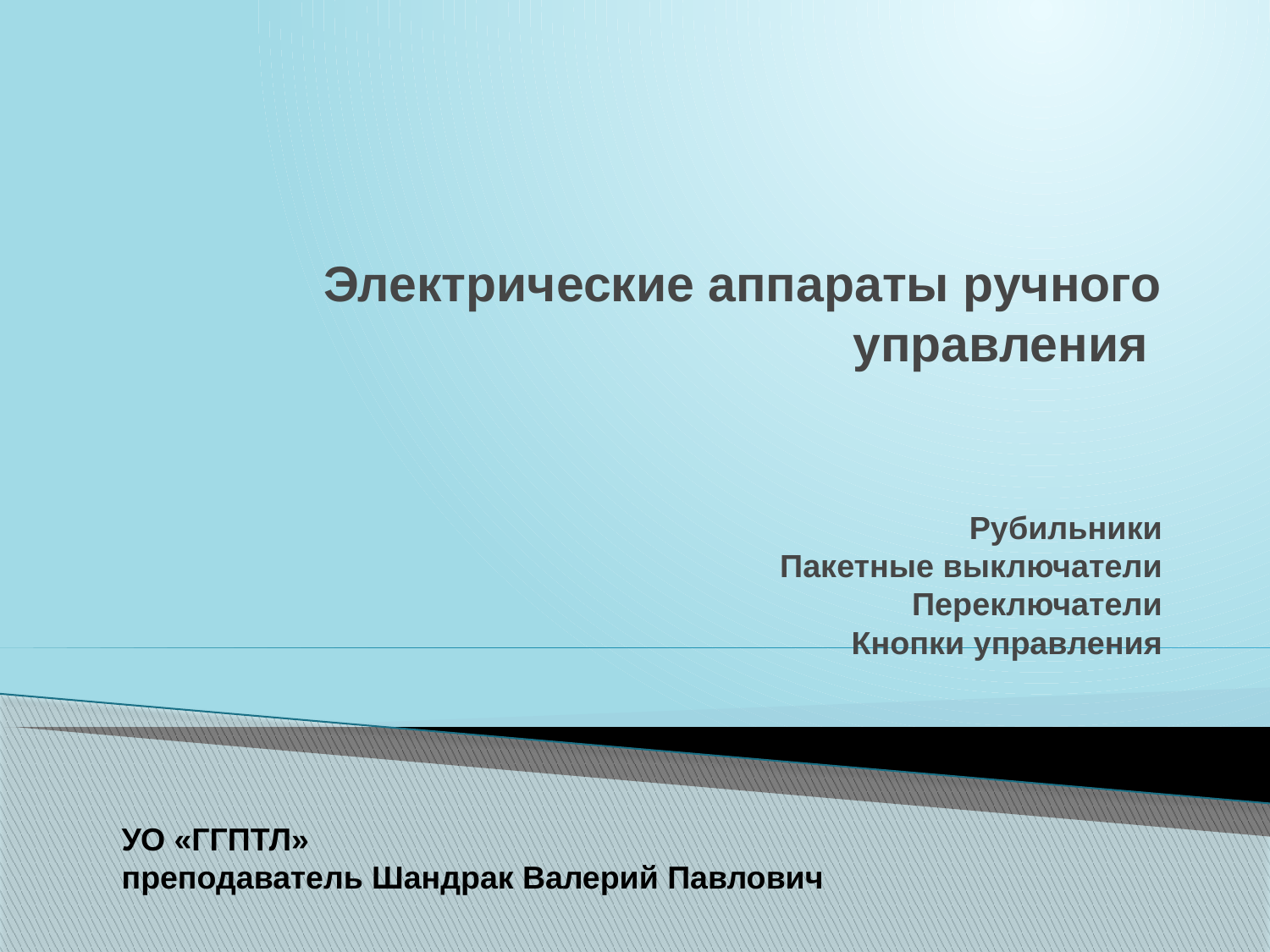

# Электрические аппараты ручного управления
Рубильники
Пакетные выключатели
Переключатели
Кнопки управления
УО «ГГПТЛ»
преподаватель Шандрак Валерий Павлович